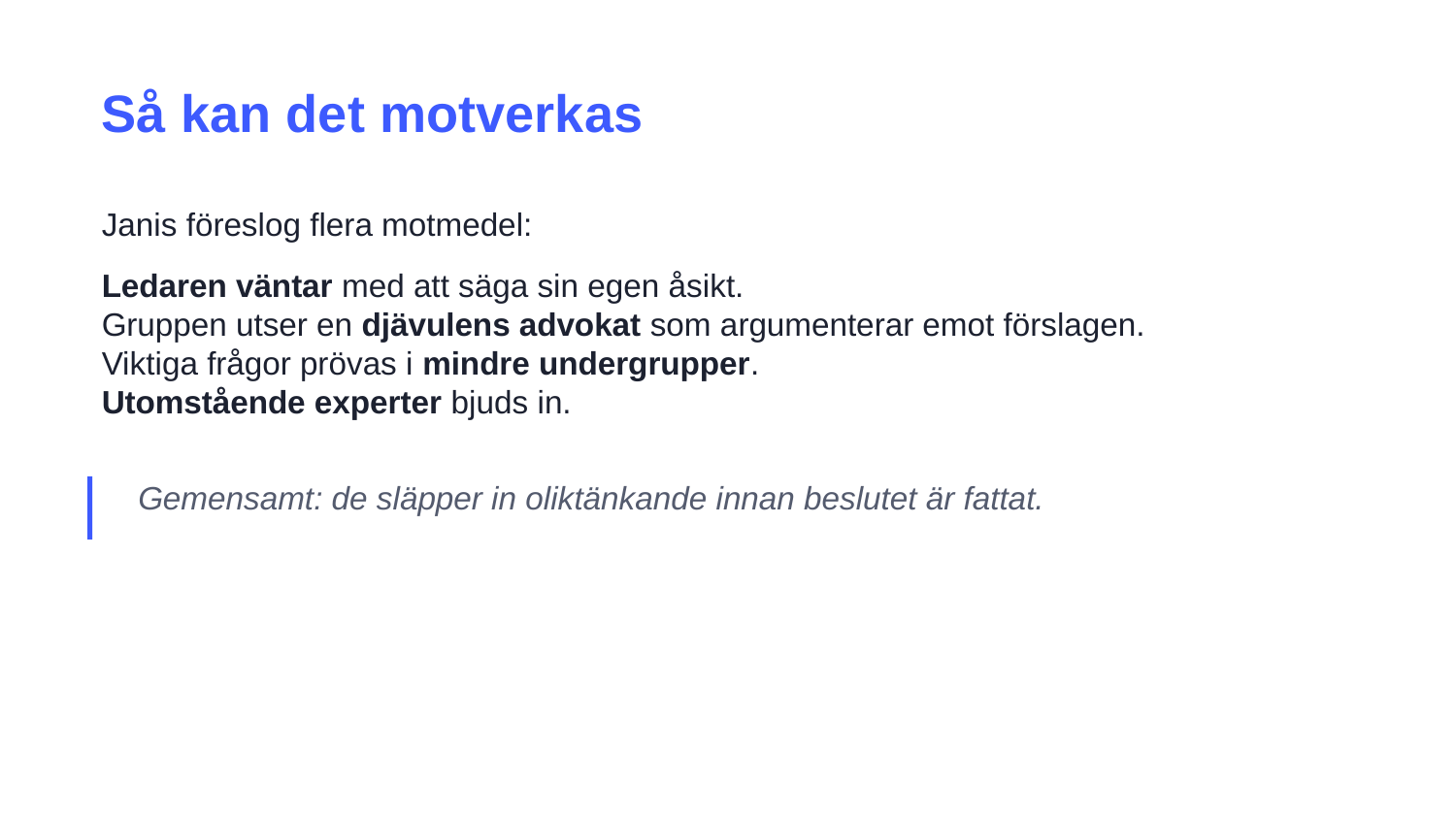

Så kan det motverkas
Janis föreslog flera motmedel:
Ledaren väntar med att säga sin egen åsikt.
Gruppen utser en djävulens advokat som argumenterar emot förslagen.
Viktiga frågor prövas i mindre undergrupper.
Utomstående experter bjuds in.
Gemensamt: de släpper in oliktänkande innan beslutet är fattat.